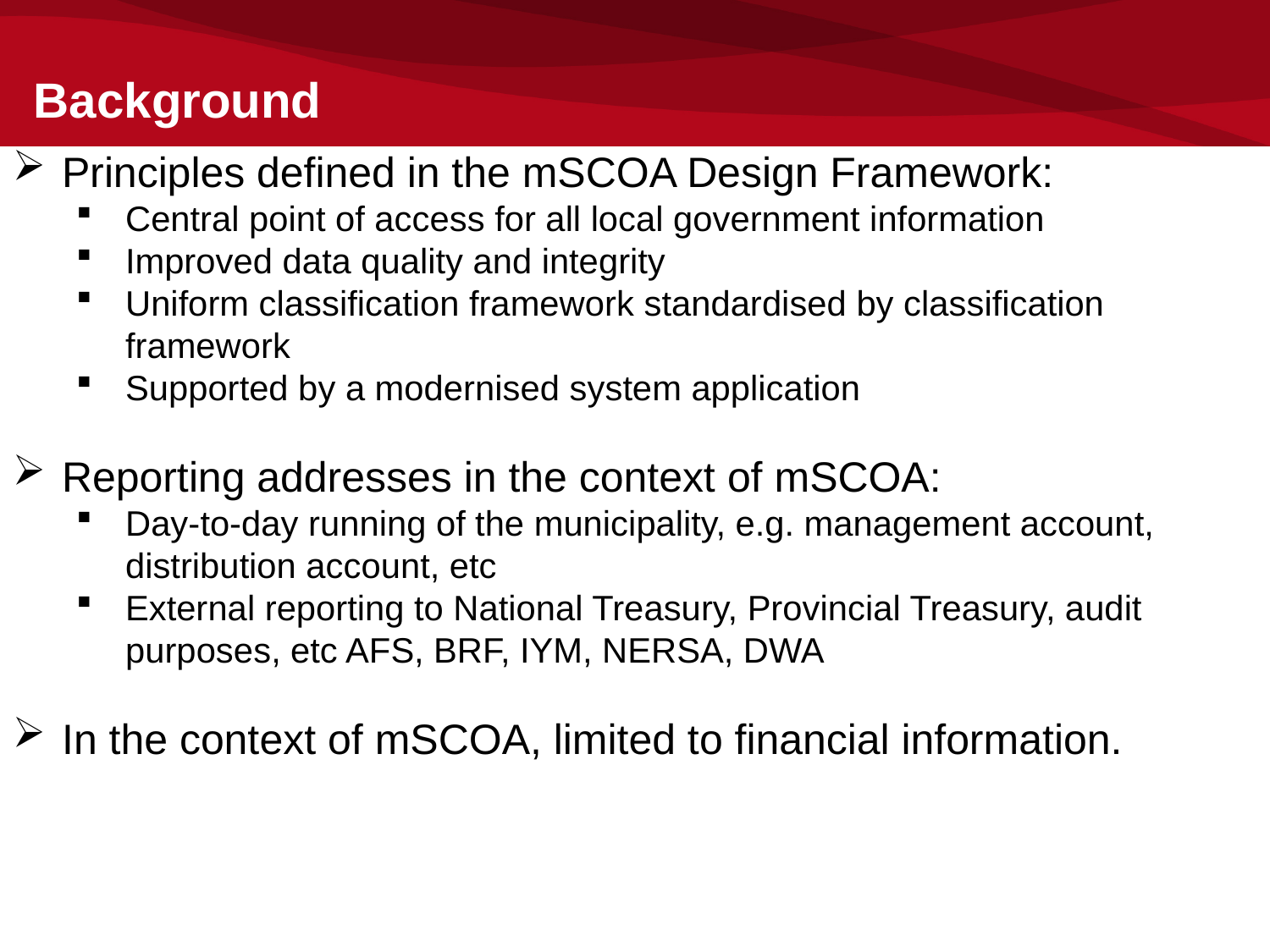

Background
Principles defined in the mSCOA Design Framework:
Central point of access for all local government information
Improved data quality and integrity
Uniform classification framework standardised by classification framework
Supported by a modernised system application
Reporting addresses in the context of mSCOA:
Day-to-day running of the municipality, e.g. management account, distribution account, etc
External reporting to National Treasury, Provincial Treasury, audit purposes, etc AFS, BRF, IYM, NERSA, DWA
In the context of mSCOA, limited to financial information.